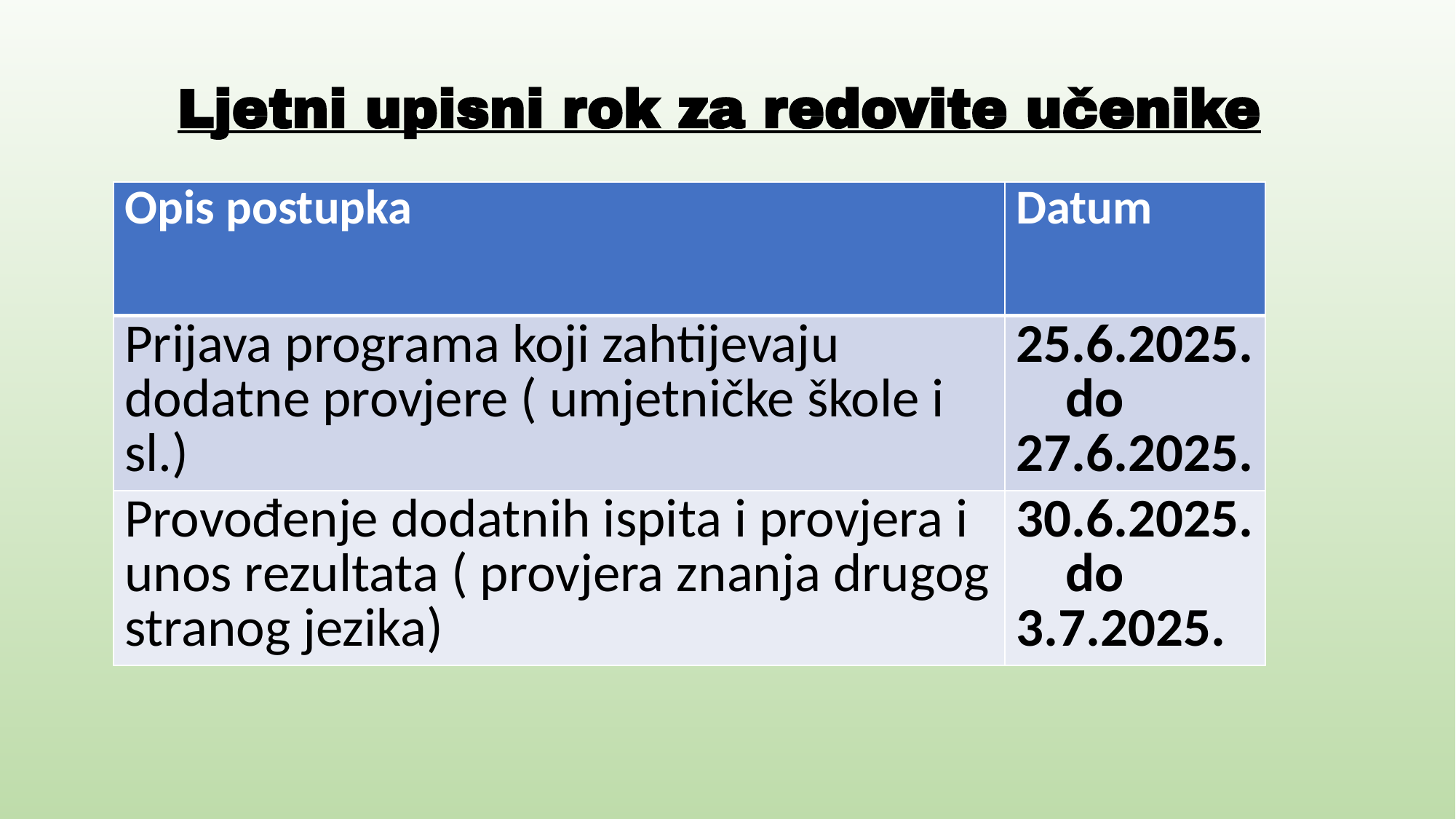

# Ljetni upisni rok za redovite učenike

| Opis postupka | Datum |
| --- | --- |
| Prijava programa koji zahtijevaju dodatne provjere ( umjetničke škole i sl.) | 25.6.2025. do 27.6.2025. |
| Provođenje dodatnih ispita i provjera i unos rezultata ( provjera znanja drugog stranog jezika) | 30.6.2025. do 3.7.2025. |